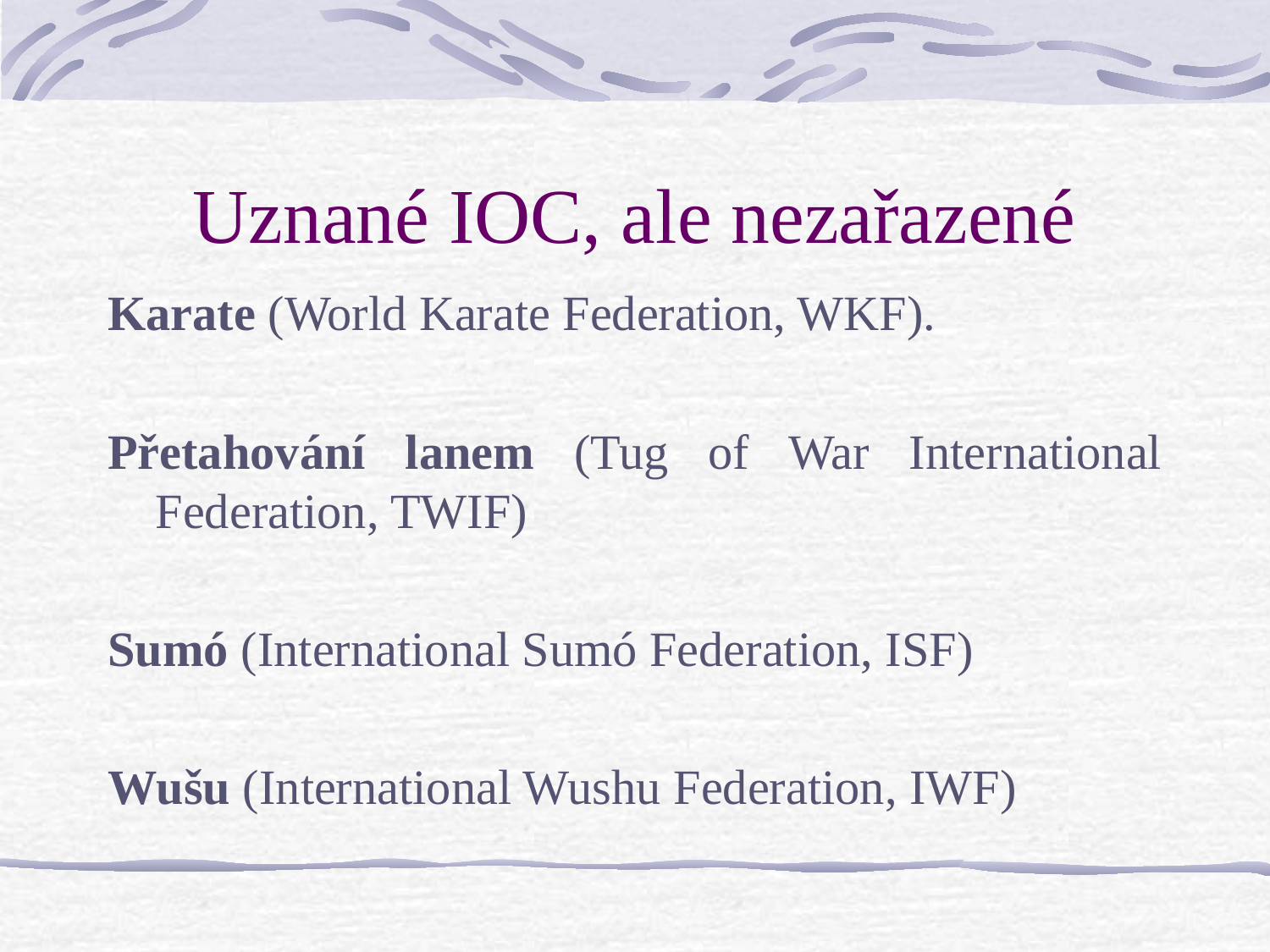

# Uznané IOC, ale nezařazené
Karate (World Karate Federation, WKF).

Přetahování lanem (Tug of War International Federation, TWIF)

Sumó (International Sumó Federation, ISF)

Wušu (International Wushu Federation, IWF)